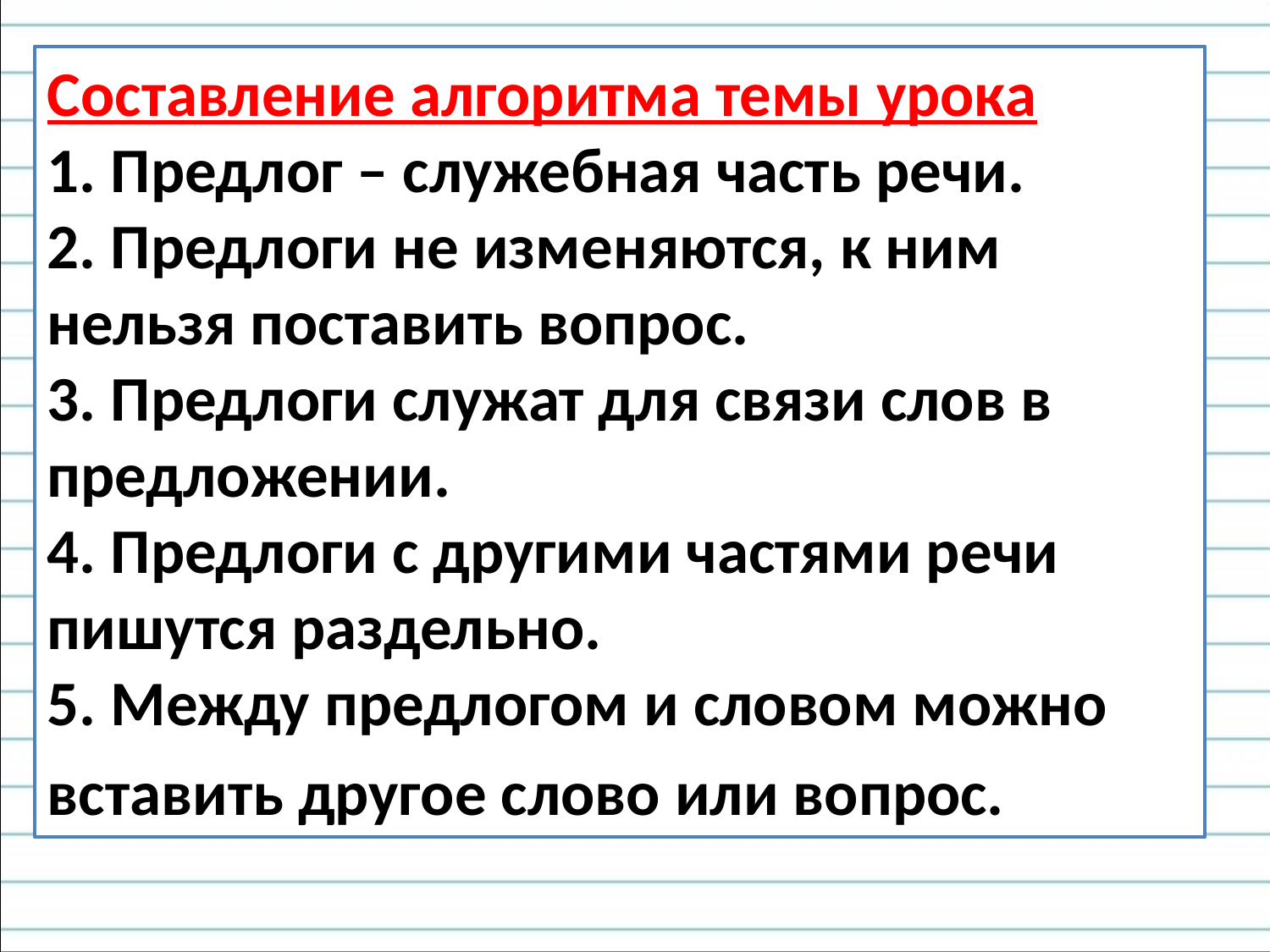

Составление алгоритма темы урока
1. Предлог – служебная часть речи.
2. Предлоги не изменяются, к ним нельзя поставить вопрос.
3. Предлоги служат для связи слов в предложении.
4. Предлоги с другими частями речи пишутся раздельно.
5. Между предлогом и словом можно вставить другое слово или вопрос.